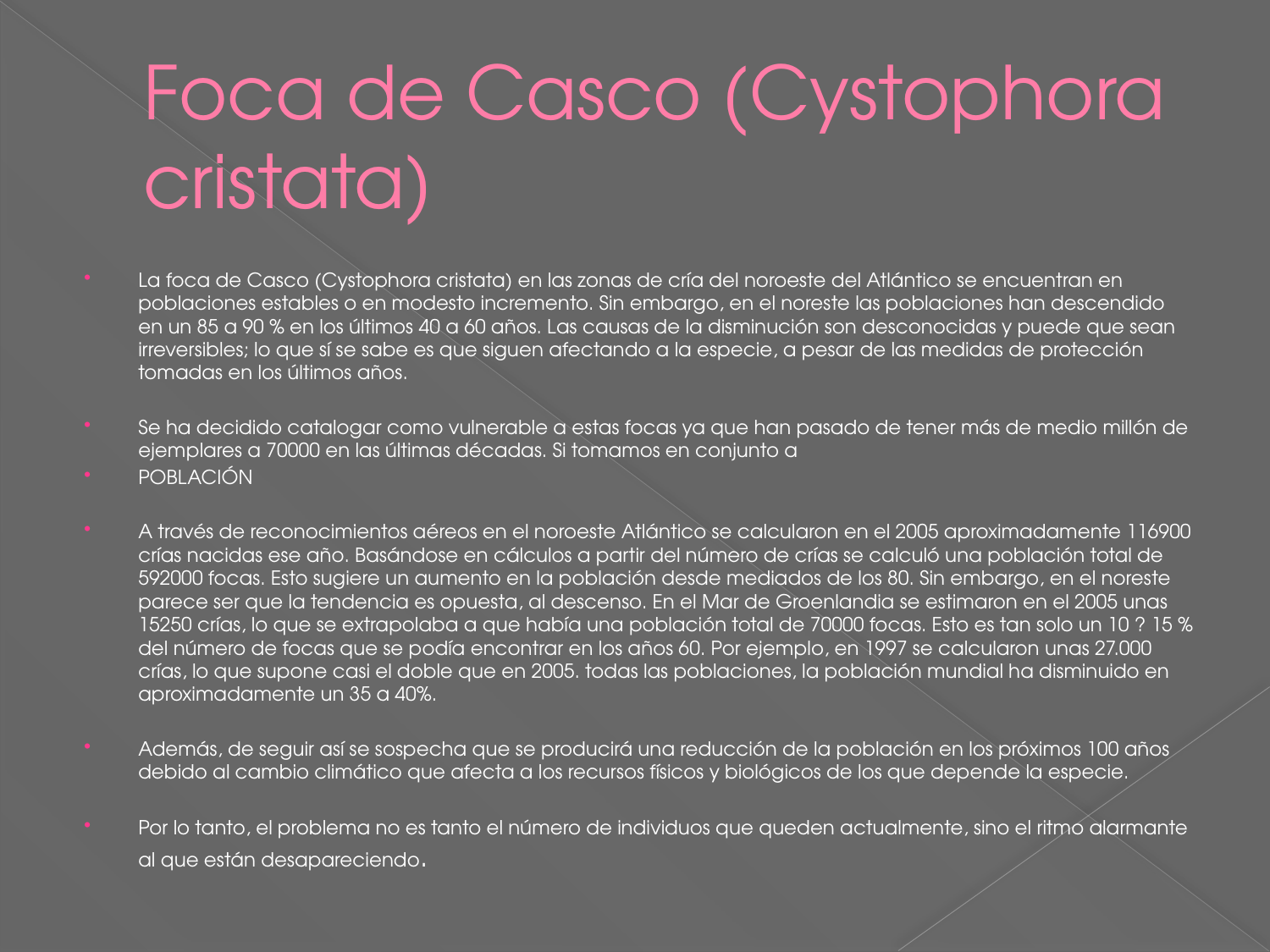

# Foca de Casco (Cystophora cristata)
La foca de Casco (Cystophora cristata) en las zonas de cría del noroeste del Atlántico se encuentran en poblaciones estables o en modesto incremento. Sin embargo, en el noreste las poblaciones han descendido en un 85 a 90 % en los últimos 40 a 60 años. Las causas de la disminución son desconocidas y puede que sean irreversibles; lo que sí se sabe es que siguen afectando a la especie, a pesar de las medidas de protección tomadas en los últimos años.

Se ha decidido catalogar como vulnerable a estas focas ya que han pasado de tener más de medio millón de ejemplares a 70000 en las últimas décadas. Si tomamos en conjunto a
POBLACIÓN

A través de reconocimientos aéreos en el noroeste Atlántico se calcularon en el 2005 aproximadamente 116900 crías nacidas ese año. Basándose en cálculos a partir del número de crías se calculó una población total de 592000 focas. Esto sugiere un aumento en la población desde mediados de los 80. Sin embargo, en el noreste parece ser que la tendencia es opuesta, al descenso. En el Mar de Groenlandia se estimaron en el 2005 unas 15250 crías, lo que se extrapolaba a que había una población total de 70000 focas. Esto es tan solo un 10 ? 15 % del número de focas que se podía encontrar en los años 60. Por ejemplo, en 1997 se calcularon unas 27.000 crías, lo que supone casi el doble que en 2005. todas las poblaciones, la población mundial ha disminuido en aproximadamente un 35 a 40%.

Además, de seguir así se sospecha que se producirá una reducción de la población en los próximos 100 años debido al cambio climático que afecta a los recursos físicos y biológicos de los que depende la especie.

Por lo tanto, el problema no es tanto el número de individuos que queden actualmente, sino el ritmo alarmante al que están desapareciendo.